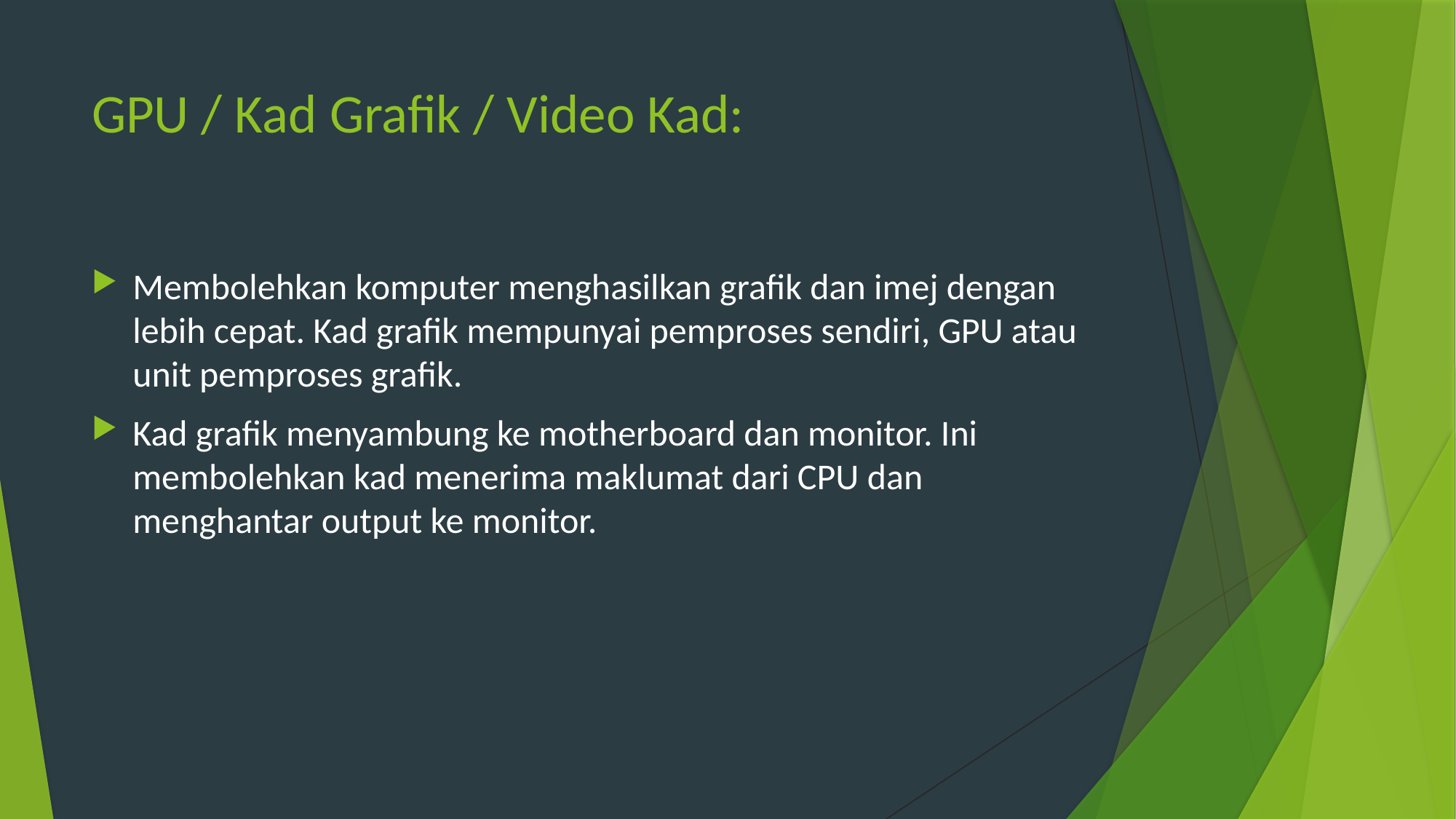

# GPU / Kad Grafik / Video Kad:
Membolehkan komputer menghasilkan grafik dan imej dengan lebih cepat. Kad grafik mempunyai pemproses sendiri, GPU atau unit pemproses grafik.
Kad grafik menyambung ke motherboard dan monitor. Ini membolehkan kad menerima maklumat dari CPU dan menghantar output ke monitor.